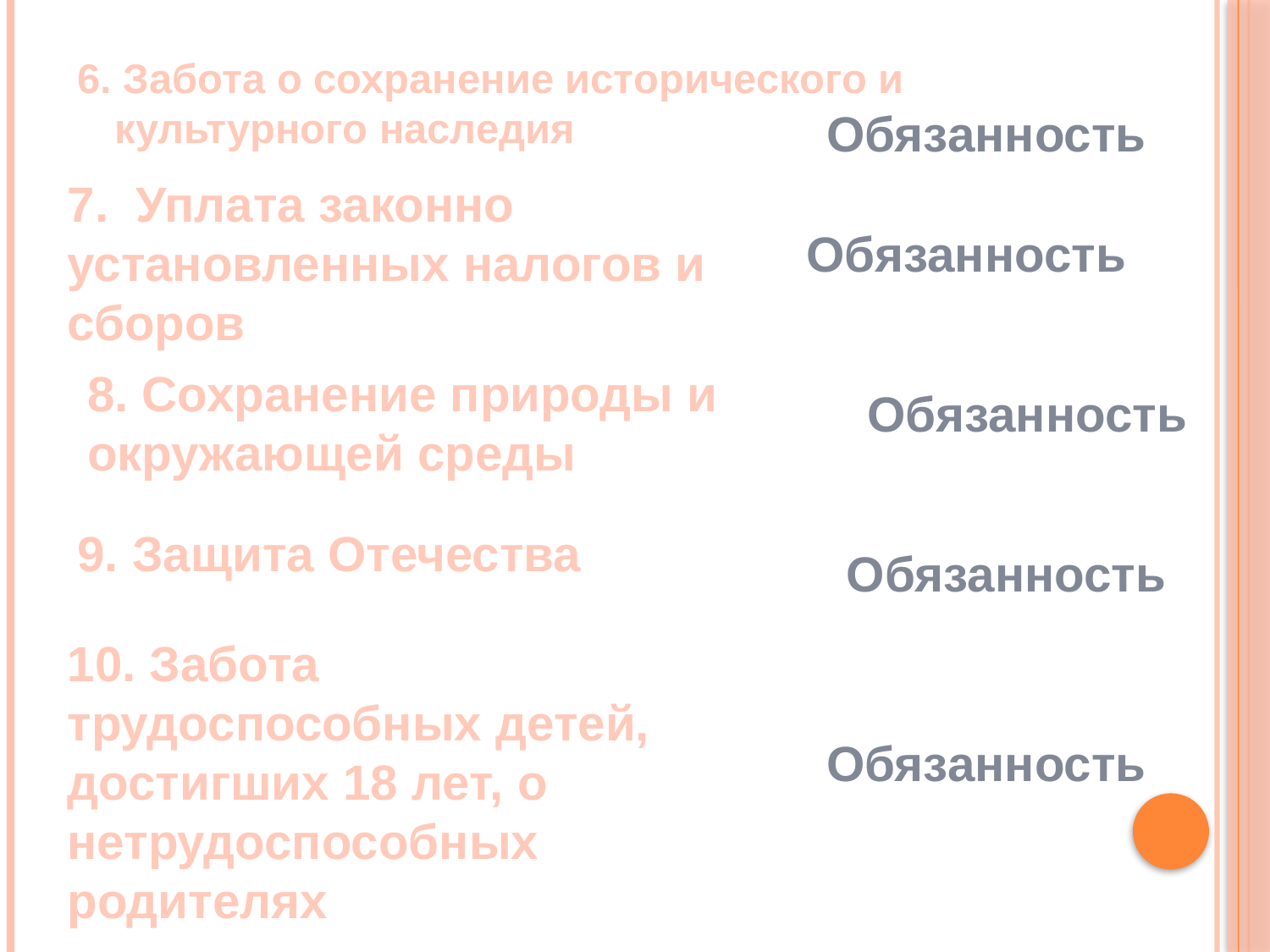

6. Забота о сохранение исторического и культурного наследия
Обязанность
7.  Уплата законно установленных налогов и сборов
Обязанность
8. Сохранение природы и окружающей среды
Обязанность
9. Защита Отечества
Обязанность
10. Забота трудоспособных детей, достигших 18 лет, о нетрудоспособных родителях
Обязанность